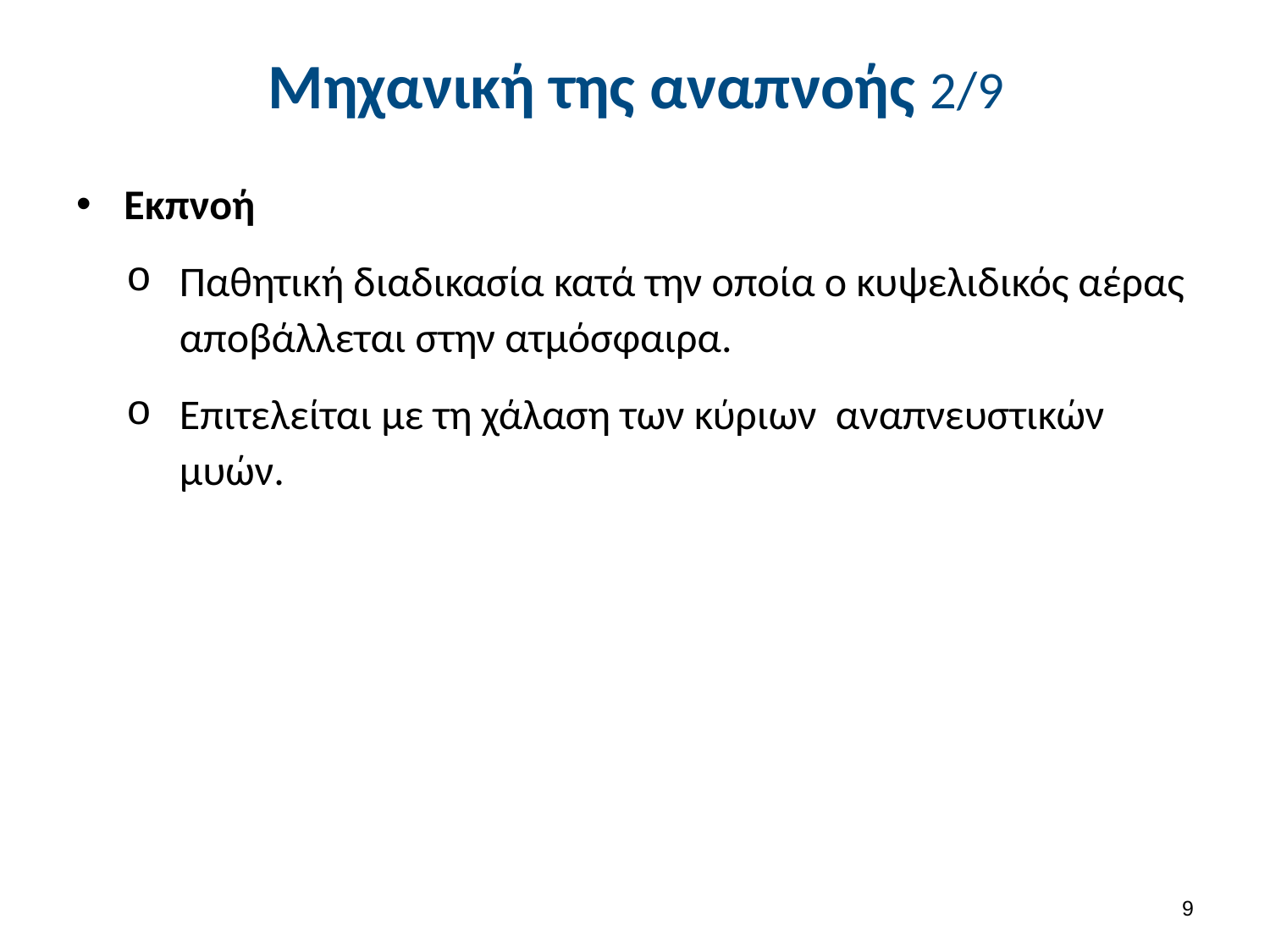

# Μηχανική της αναπνοής 2/9
Εκπνοή
Παθητική διαδικασία κατά την οποία ο κυψελιδικός αέρας αποβάλλεται στην ατμόσφαιρα.
Επιτελείται με τη χάλαση των κύριων  αναπνευστικών μυών.
9